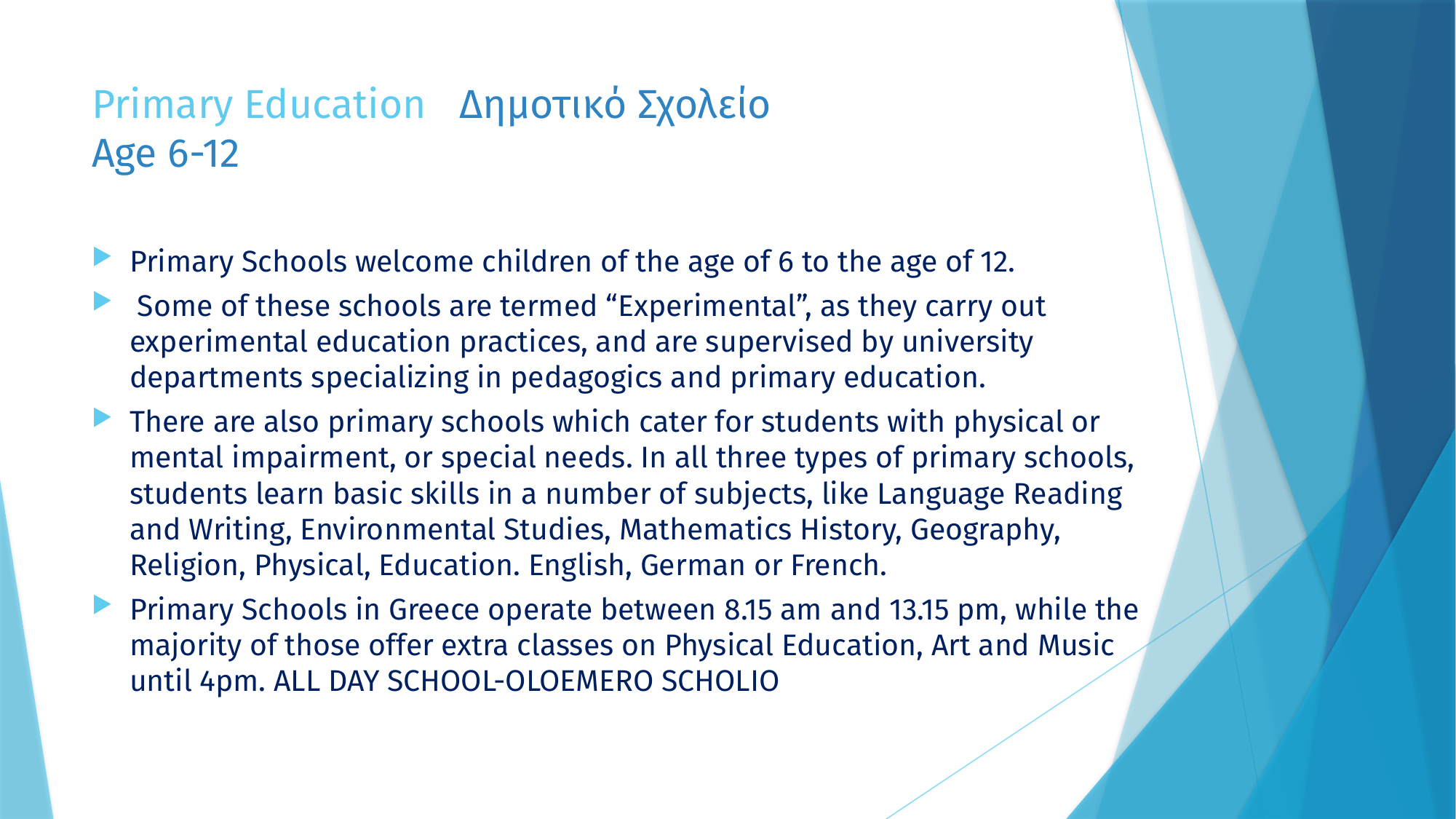

# Primary Education   Δημοτικό Σχολείο Age 6-12

Primary Schools welcome children of the age of 6 to the age of 12.
 Some of these schools are termed “Experimental”, as they carry out experimental education practices, and are supervised by university departments specializing in pedagogics and primary education.
There are also primary schools which cater for students with physical or mental impairment, or special needs. In all three types of primary schools, students learn basic skills in a number of subjects, like Language Reading and Writing, Environmental Studies, Mathematics History, Geography, Religion, Physical, Education. English, German or French.
Primary Schools in Greece operate between 8.15 am and 13.15 pm, while the majority of those offer extra classes on Physical Education, Art and Music until 4pm. ALL DAY SCHOOL-OLOEMERO SCHOLIO